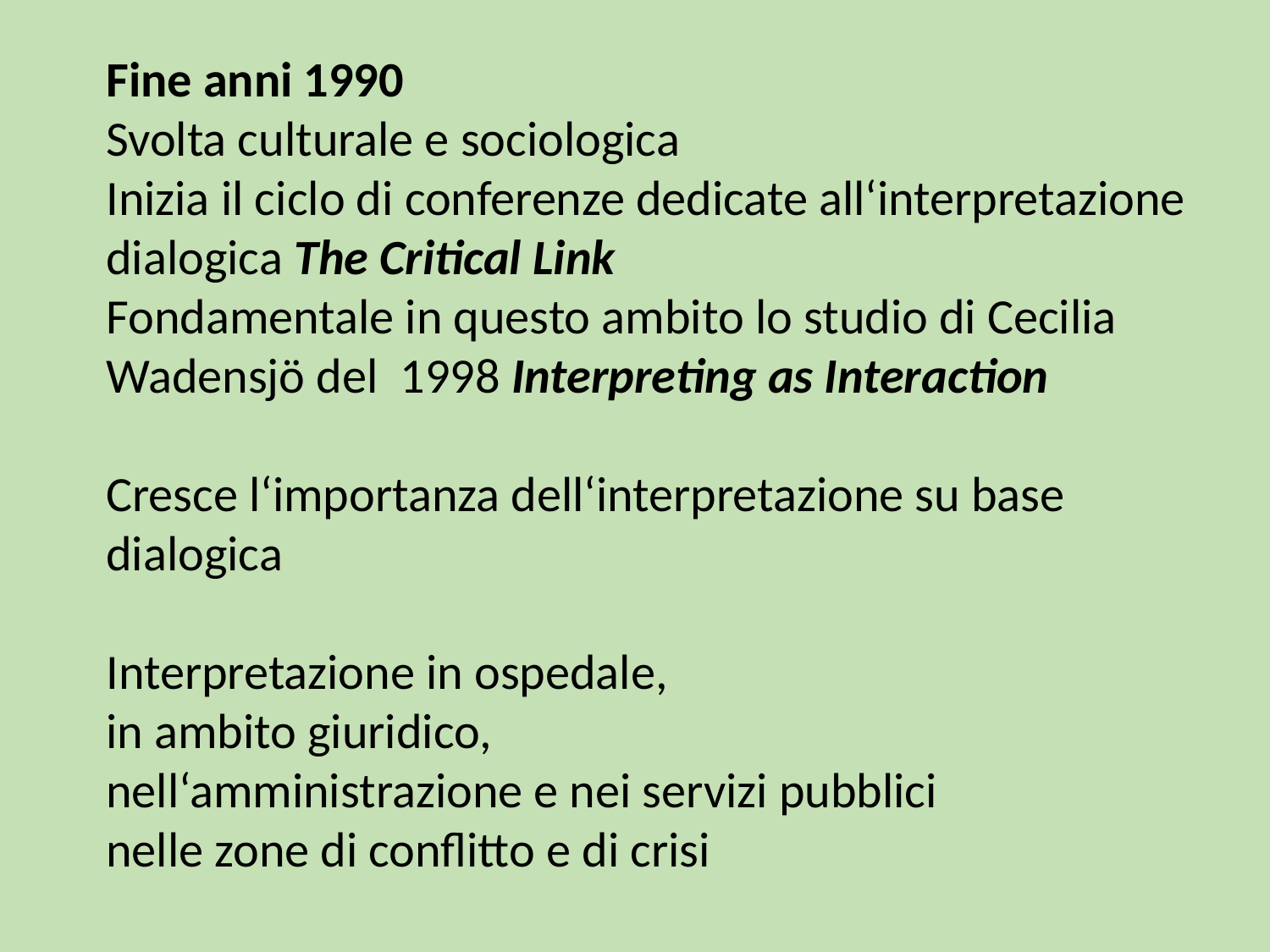

Fine anni 1990
Svolta culturale e sociologica
Inizia il ciclo di conferenze dedicate all‘interpretazione dialogica The Critical Link
Fondamentale in questo ambito lo studio di Cecilia Wadensjö del  1998 Interpreting as Interaction

Cresce l‘importanza dell‘interpretazione su base dialogica

Interpretazione in ospedale,
in ambito giuridico,
nell‘amministrazione e nei servizi pubblici
nelle zone di conflitto e di crisi